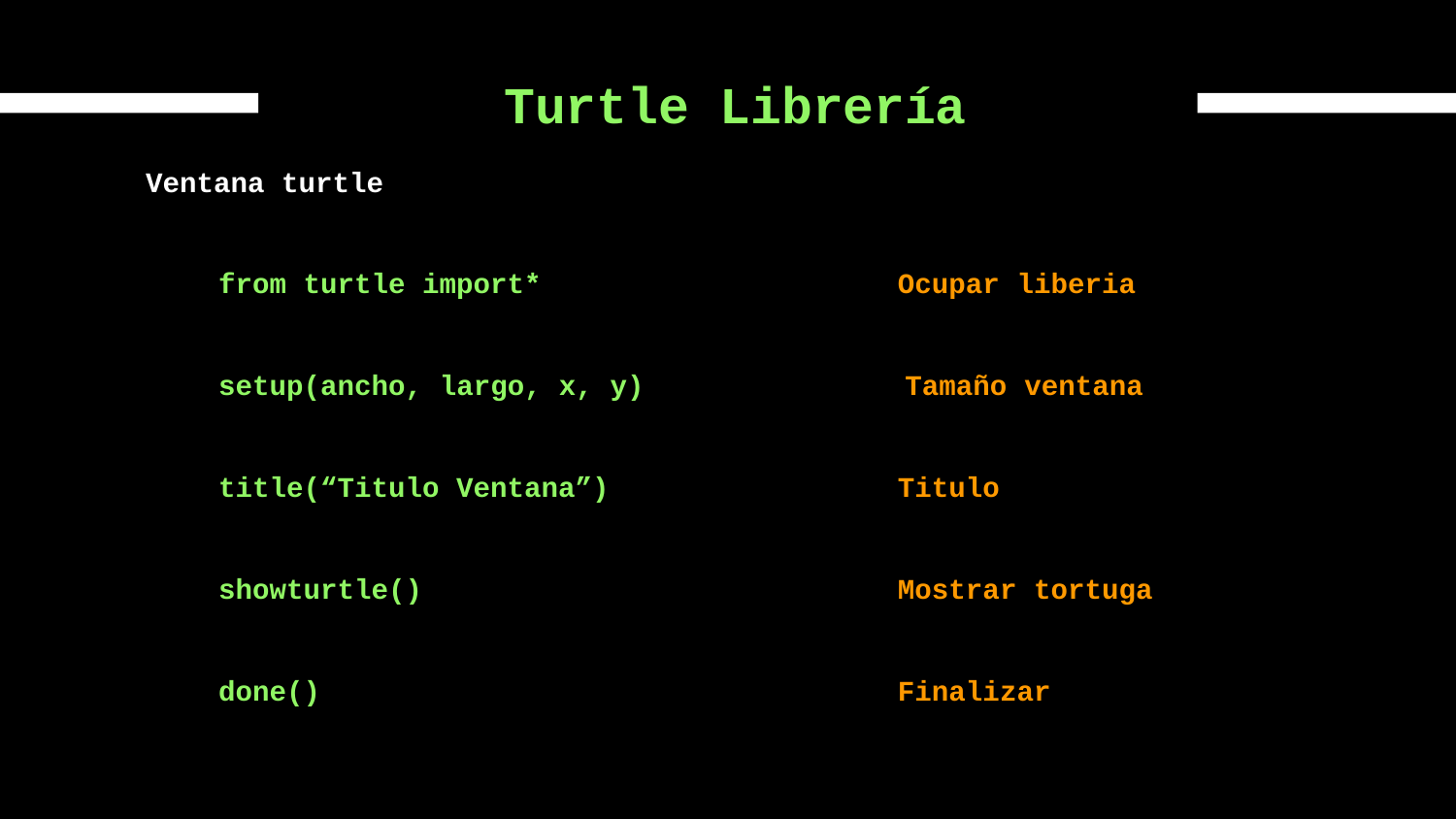

# Turtle Librería

Ventana turtle

from turtle import*                     Ocupar liberia

setup(ancho, largo, x, y)               Tamaño ventana

title(“Titulo Ventana”)                 Titulo

showturtle()                            Mostrar tortuga

done()                                  Finalizar